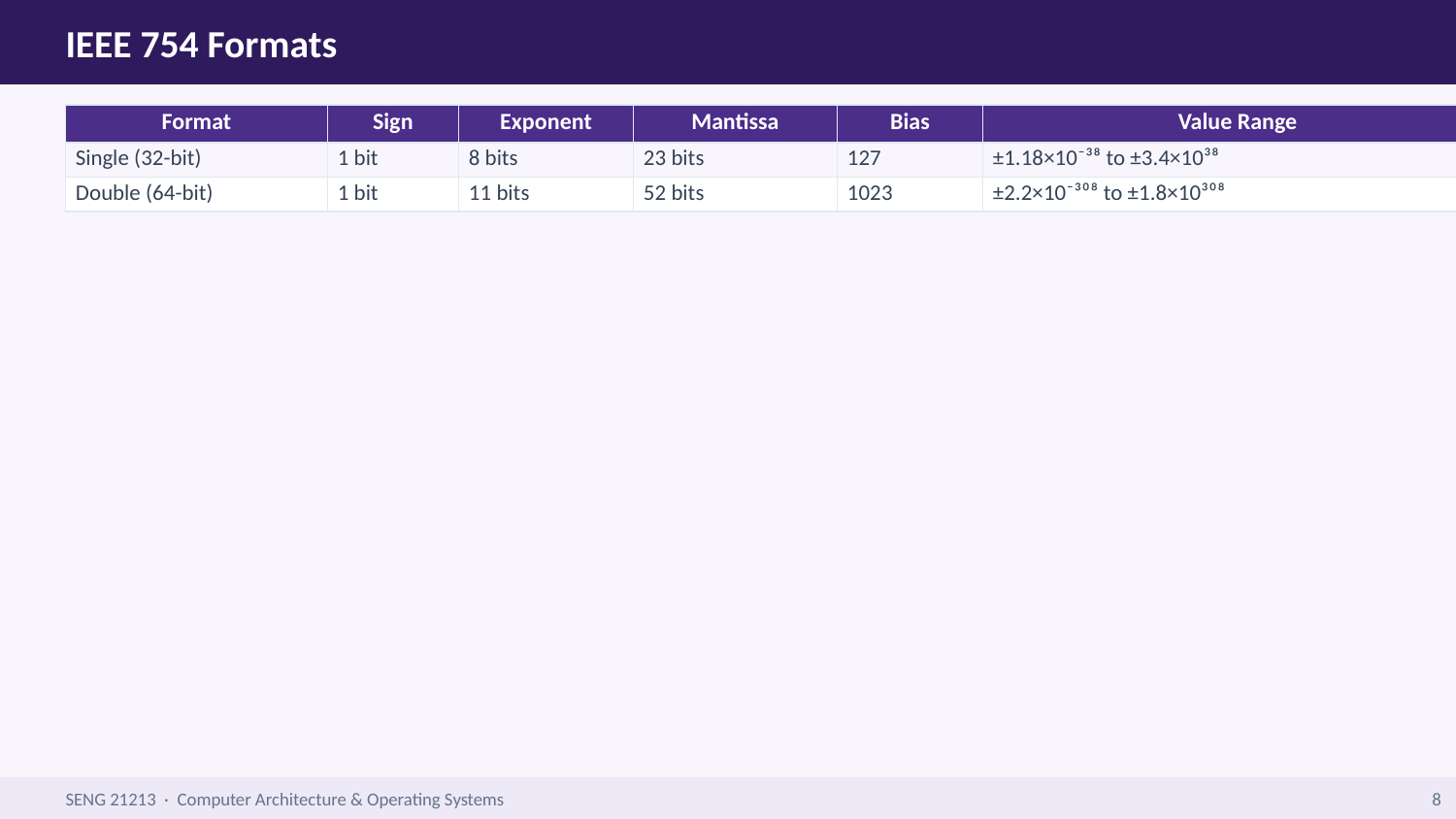

IEEE 754 Formats
| Format | Sign | Exponent | Mantissa | Bias | Value Range |
| --- | --- | --- | --- | --- | --- |
| Single (32-bit) | 1 bit | 8 bits | 23 bits | 127 | ±1.18×10⁻³⁸ to ±3.4×10³⁸ |
| Double (64-bit) | 1 bit | 11 bits | 52 bits | 1023 | ±2.2×10⁻³⁰⁸ to ±1.8×10³⁰⁸ |

SENG 21213  ·  Computer Architecture & Operating Systems
8